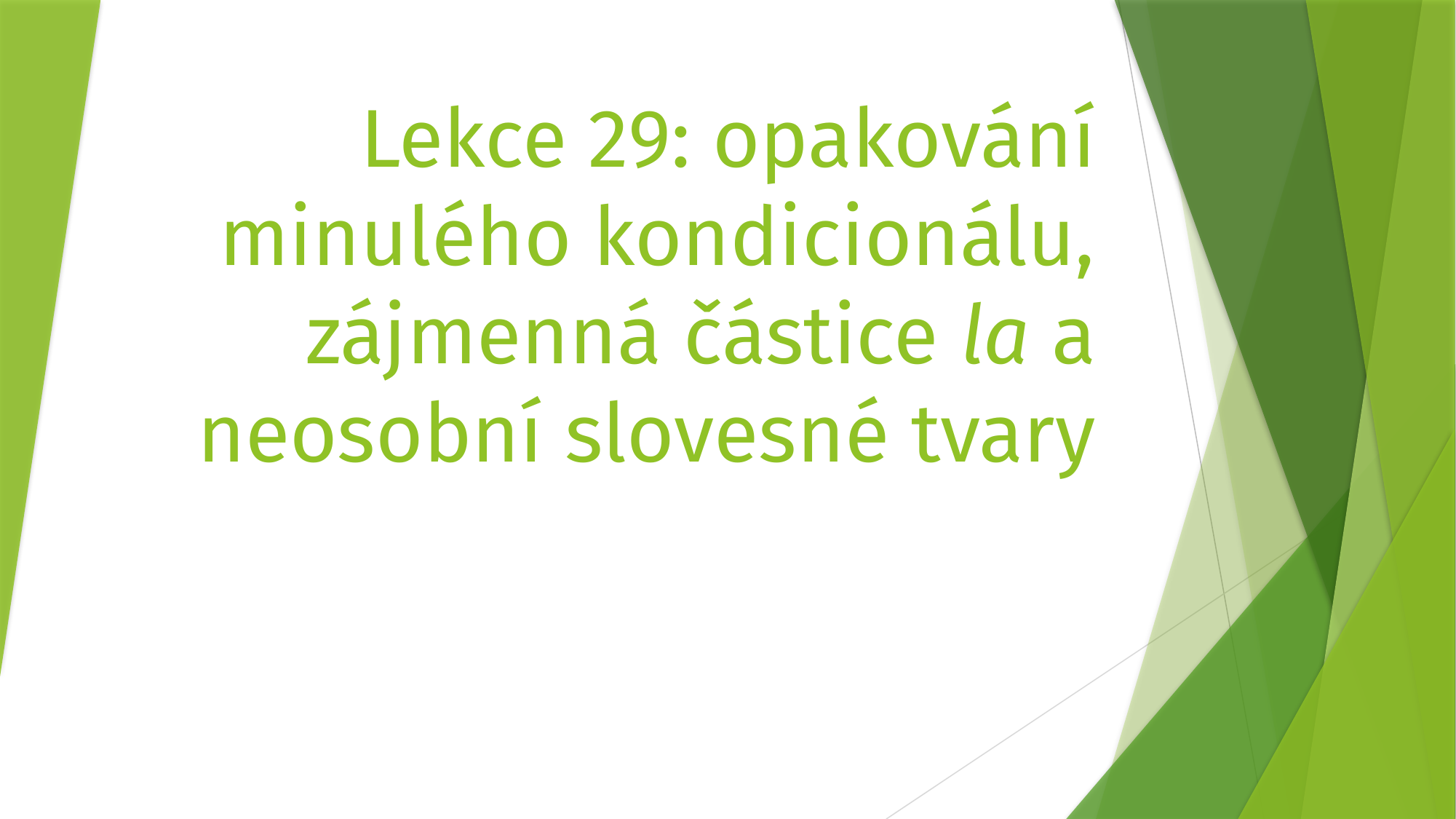

# Lekce 29: opakování minulého kondicionálu, zájmenná částice la a neosobní slovesné tvary